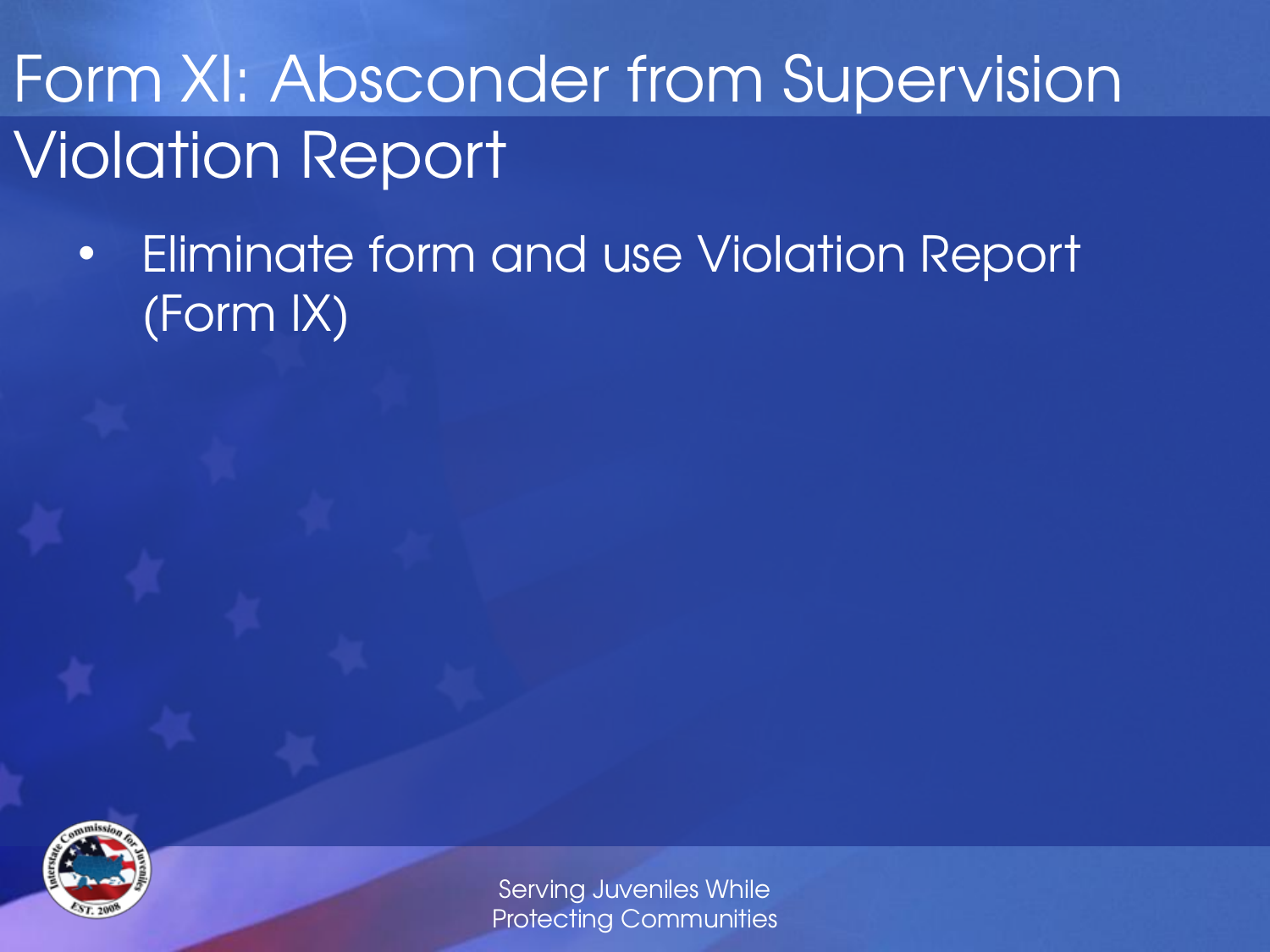

# Form XI: Absconder from Supervision Violation Report

Eliminate form and use Violation Report (Form IX)

Serving Juveniles While Protecting Communities